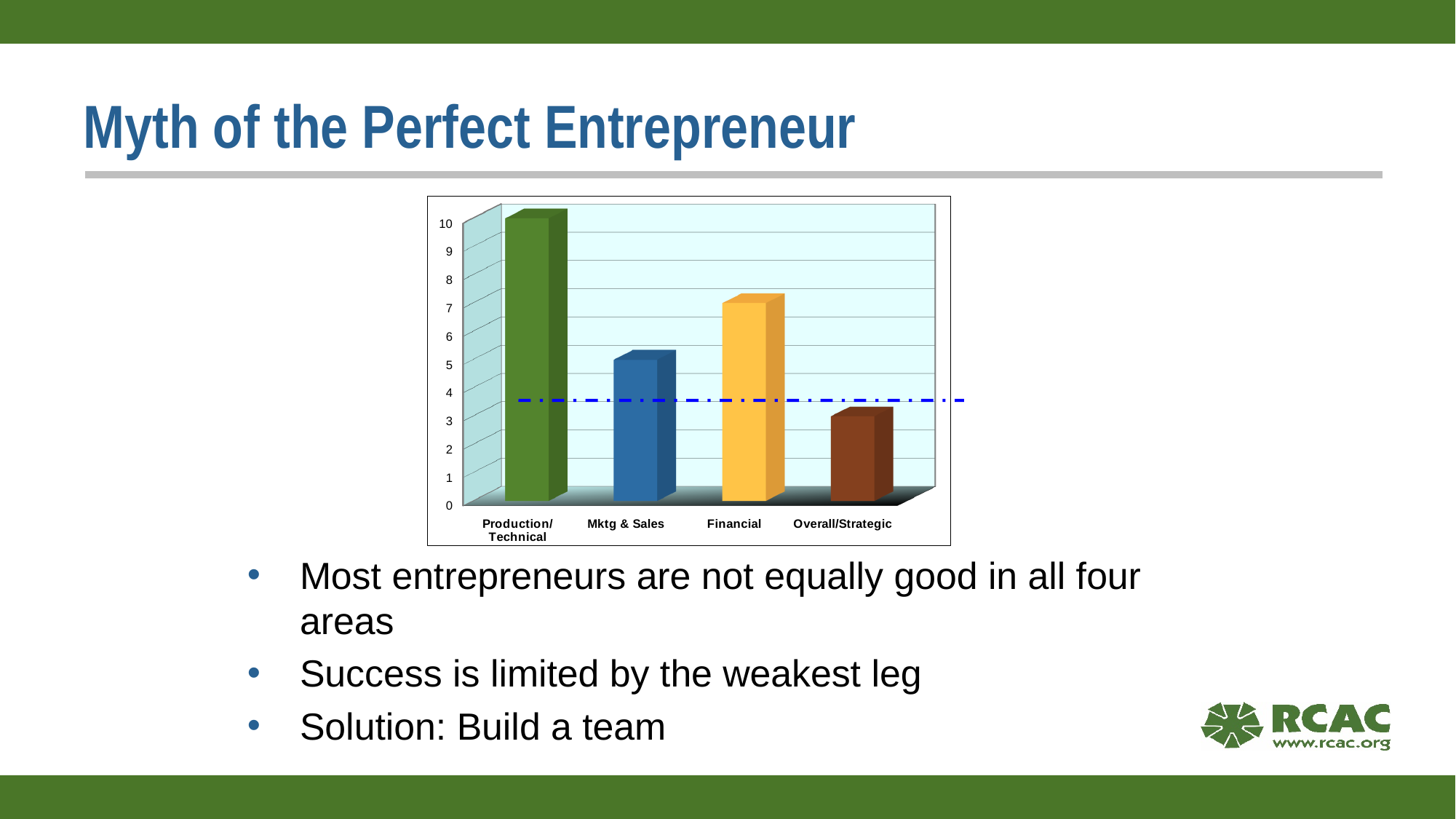

# Myth of the Perfect Entrepreneur

[unsupported chart]

Most entrepreneurs are not equally good in all four areas
Success is limited by the weakest leg
Solution: Build a team